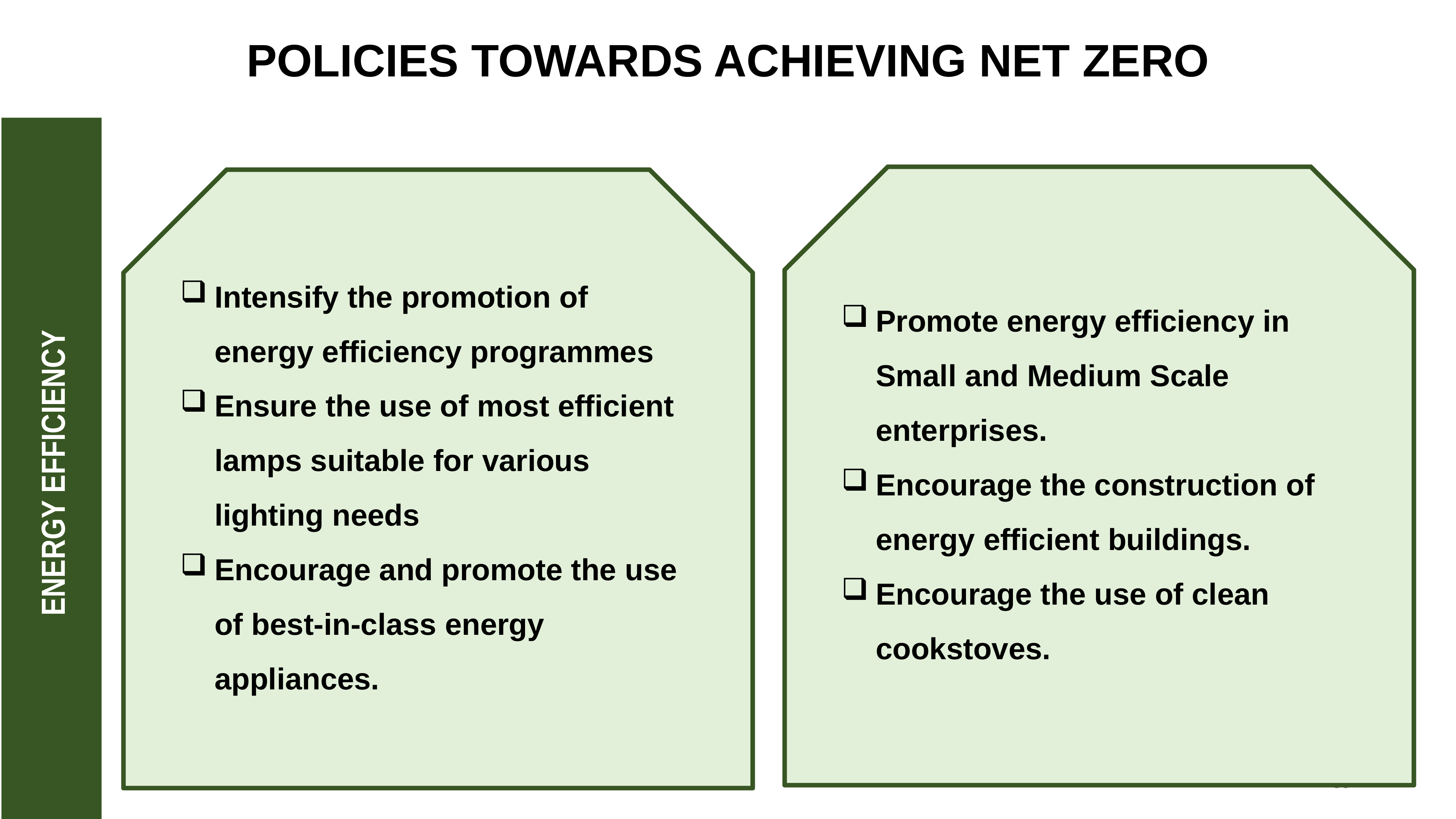

POLICIES TOWARDS ACHIEVING NET ZERO

ENERGY EFFICIENCY
Promote energy efficiency in Small and Medium Scale enterprises.
Encourage the construction of energy efficient buildings.
Encourage the use of clean cookstoves.

Intensify the promotion of energy efficiency programmes
Ensure the use of most efficient lamps suitable for various lighting needs
Encourage and promote the use of best-in-class energy appliances.

30